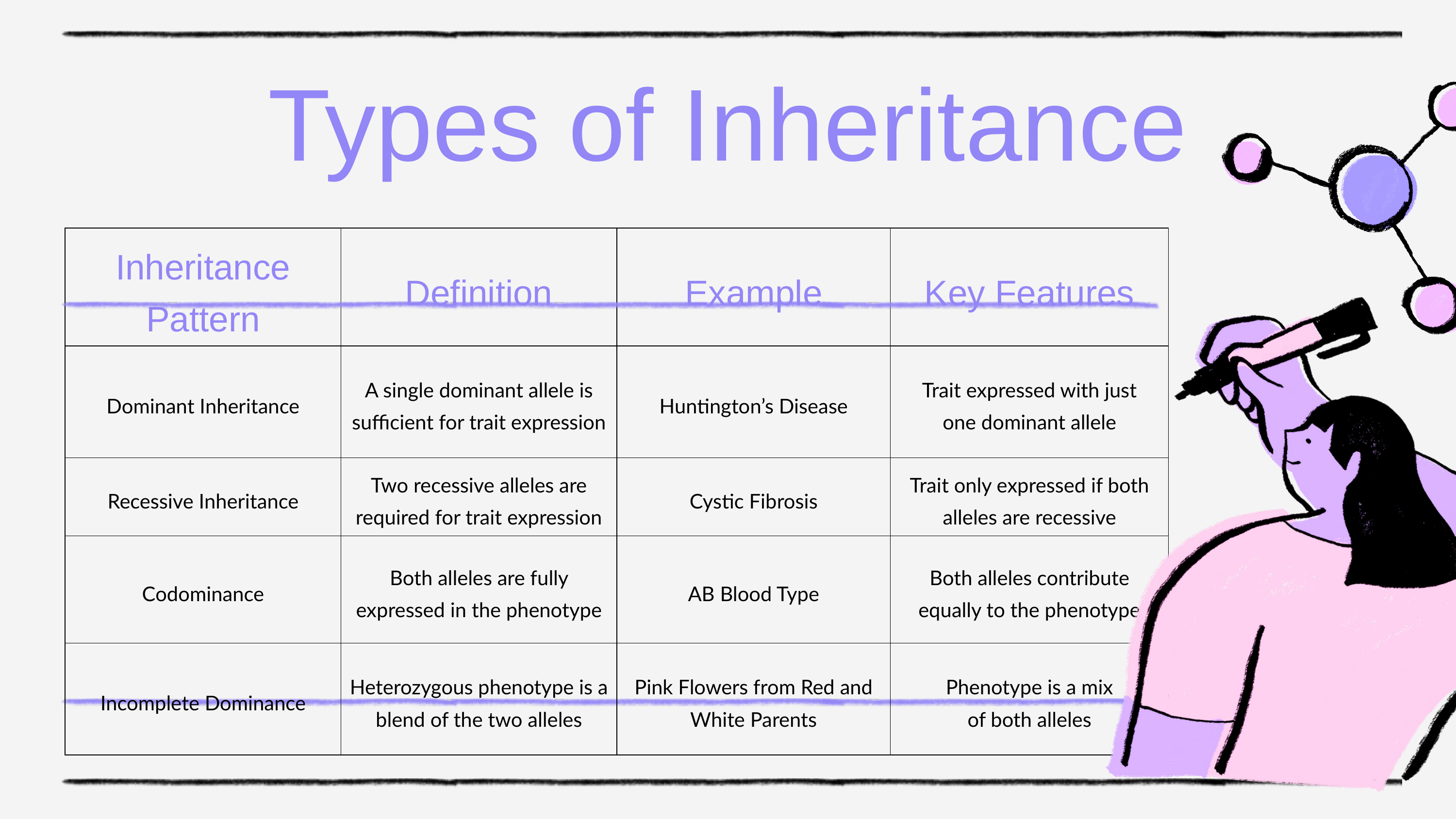

Types of Inheritance

| Inheritance Pattern | Definition | Example | Key Features |
| --- | --- | --- | --- |
| Dominant Inheritance | A single dominant allele is sufficient for trait expression | Huntington’s Disease | Trait expressed with just one dominant allele |
| Recessive Inheritance | Two recessive alleles are required for trait expression | Cystic Fibrosis | Trait only expressed if both alleles are recessive |
| Codominance | Both alleles are fully expressed in the phenotype | AB Blood Type | Both alleles contribute equally to the phenotype |
| Incomplete Dominance | Heterozygous phenotype is a blend of the two alleles | Pink Flowers from Red and White Parents | Phenotype is a mix of both alleles |